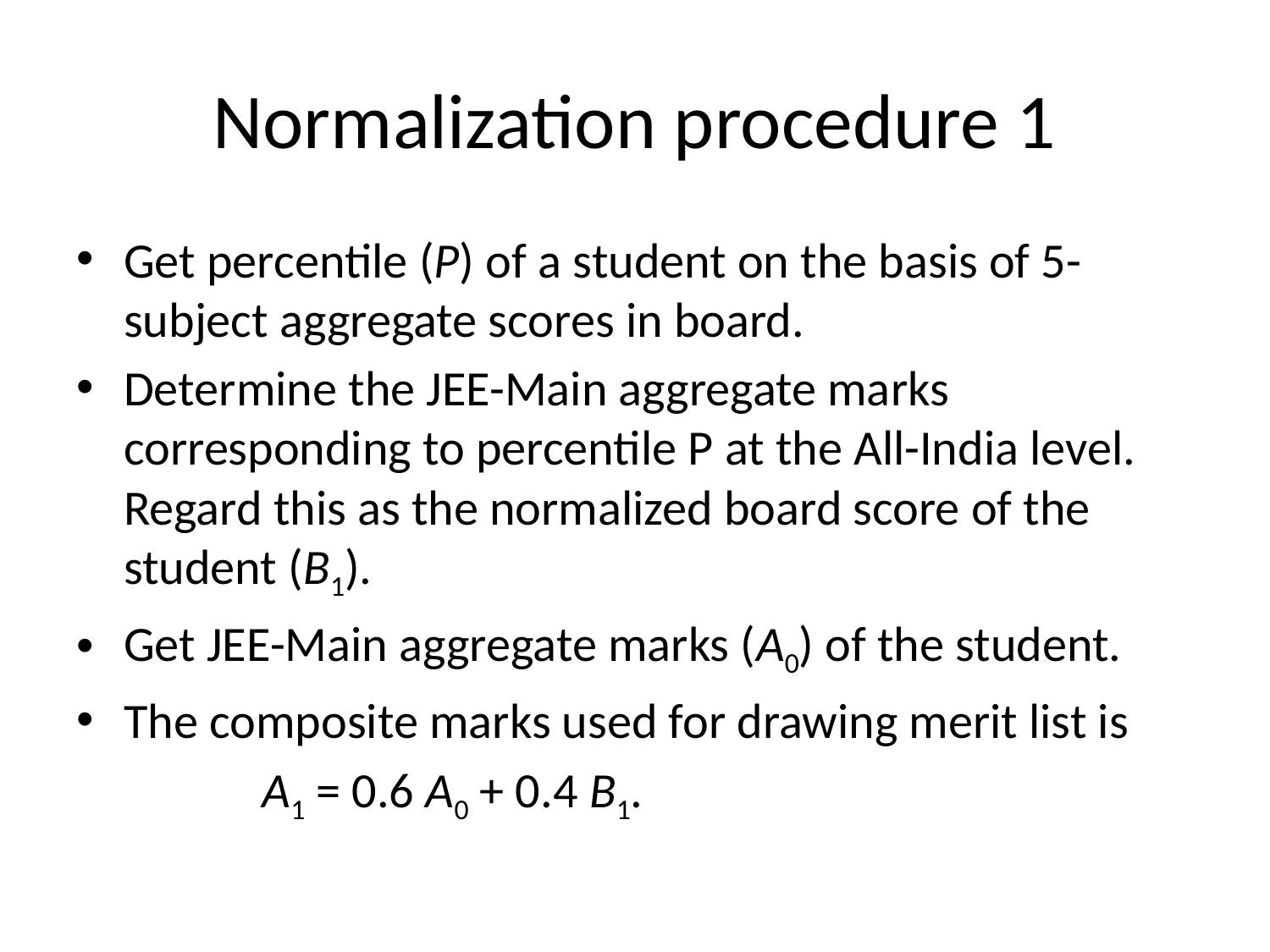

# Normalization procedure 1
Get percentile (P) of a student on the basis of 5-subject aggregate scores in board.
Determine the JEE-Main aggregate marks corresponding to percentile P at the All-India level. Regard this as the normalized board score of the student (B1).
Get JEE-Main aggregate marks (A0) of the student.
The composite marks used for drawing merit list is
		 A1 = 0.6 A0 + 0.4 B1.